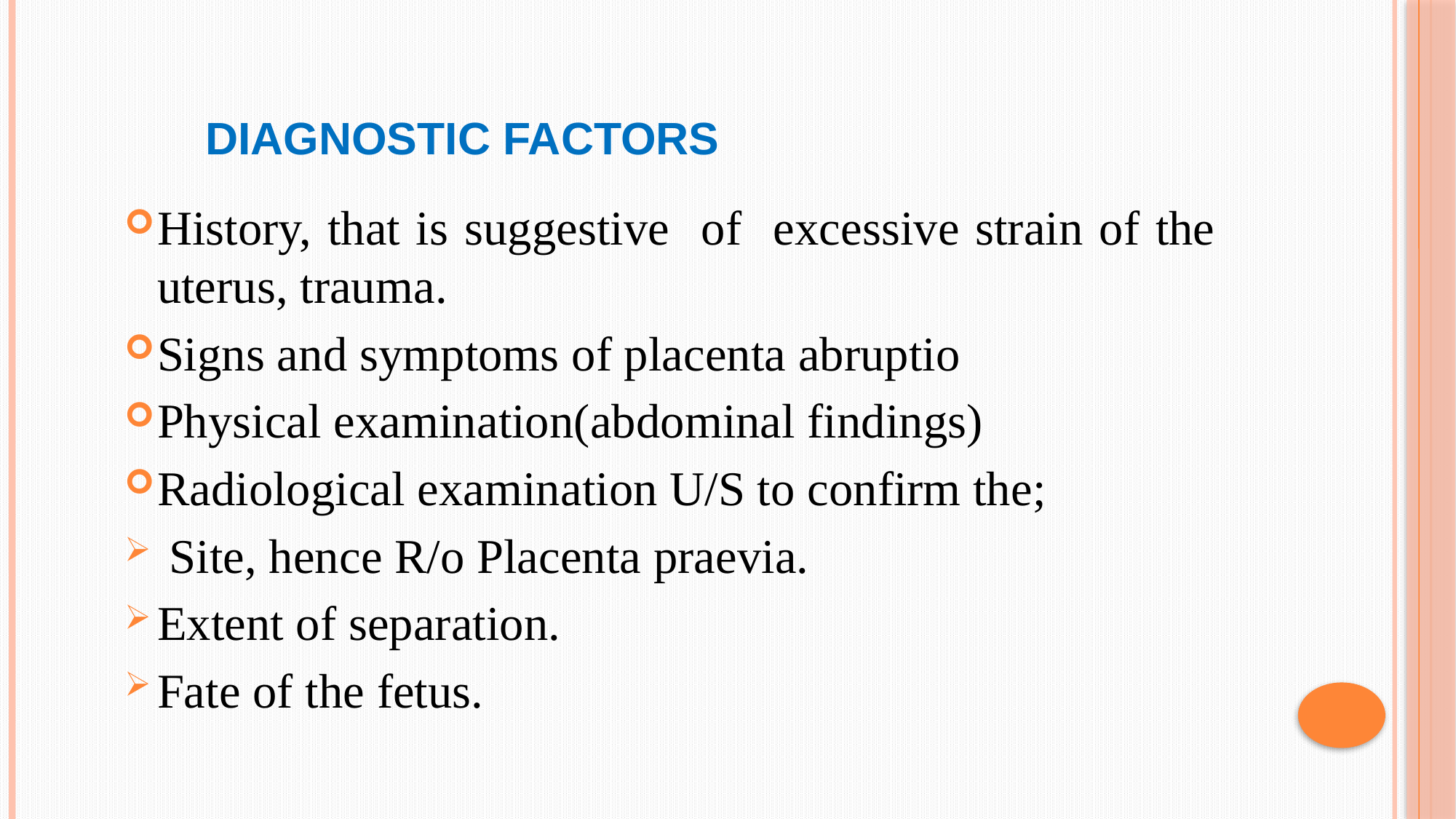

# DIAGNOSTIC FACTORS
History, that is suggestive  of  excessive strain of the uterus, trauma.
Signs and symptoms of placenta abruptio
Physical examination(abdominal findings)
Radiological examination U/S to confirm the;
 Site, hence R/o Placenta praevia.
Extent of separation.
Fate of the fetus.